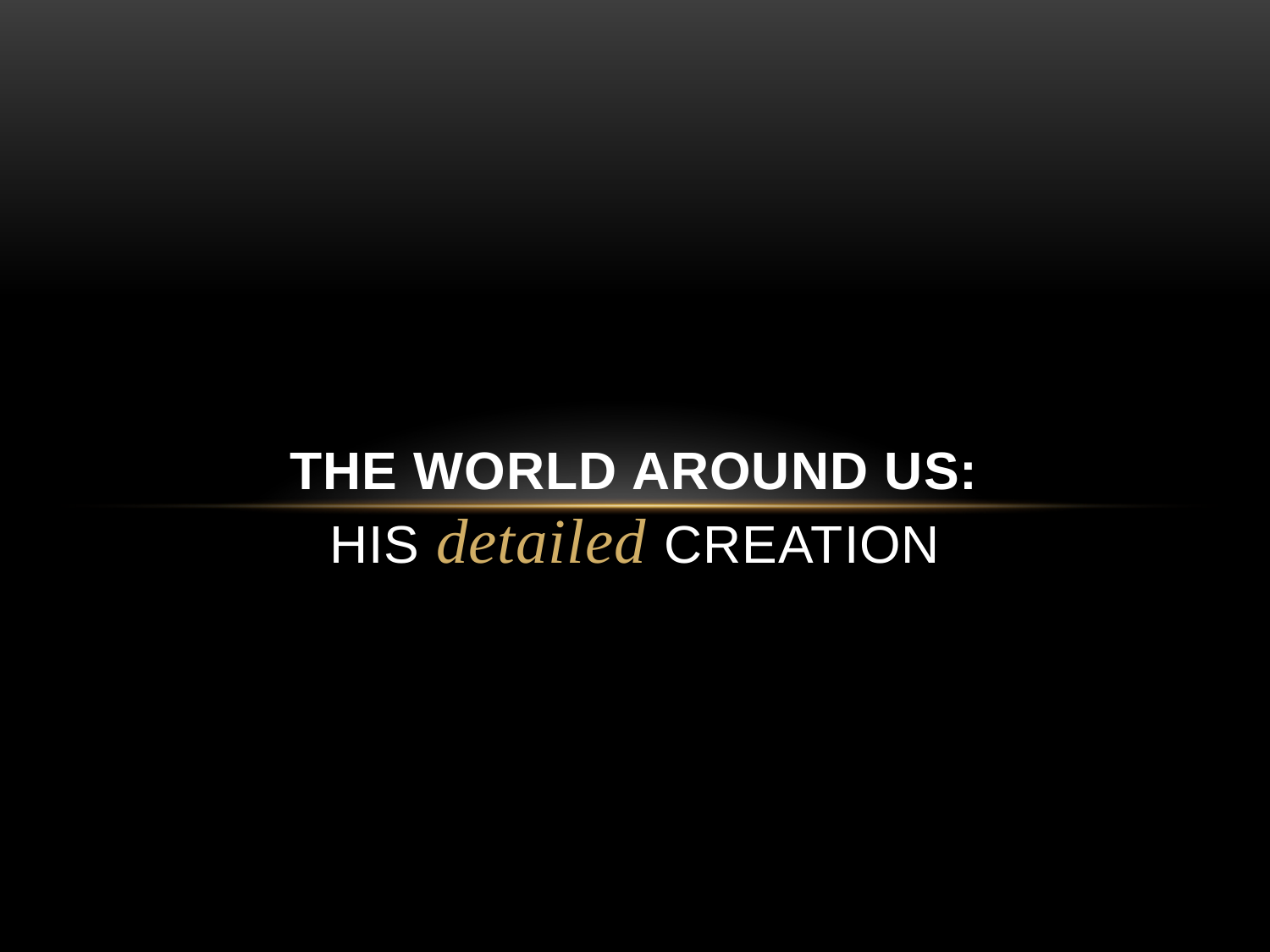

The world around us:
HIS detailed Creation